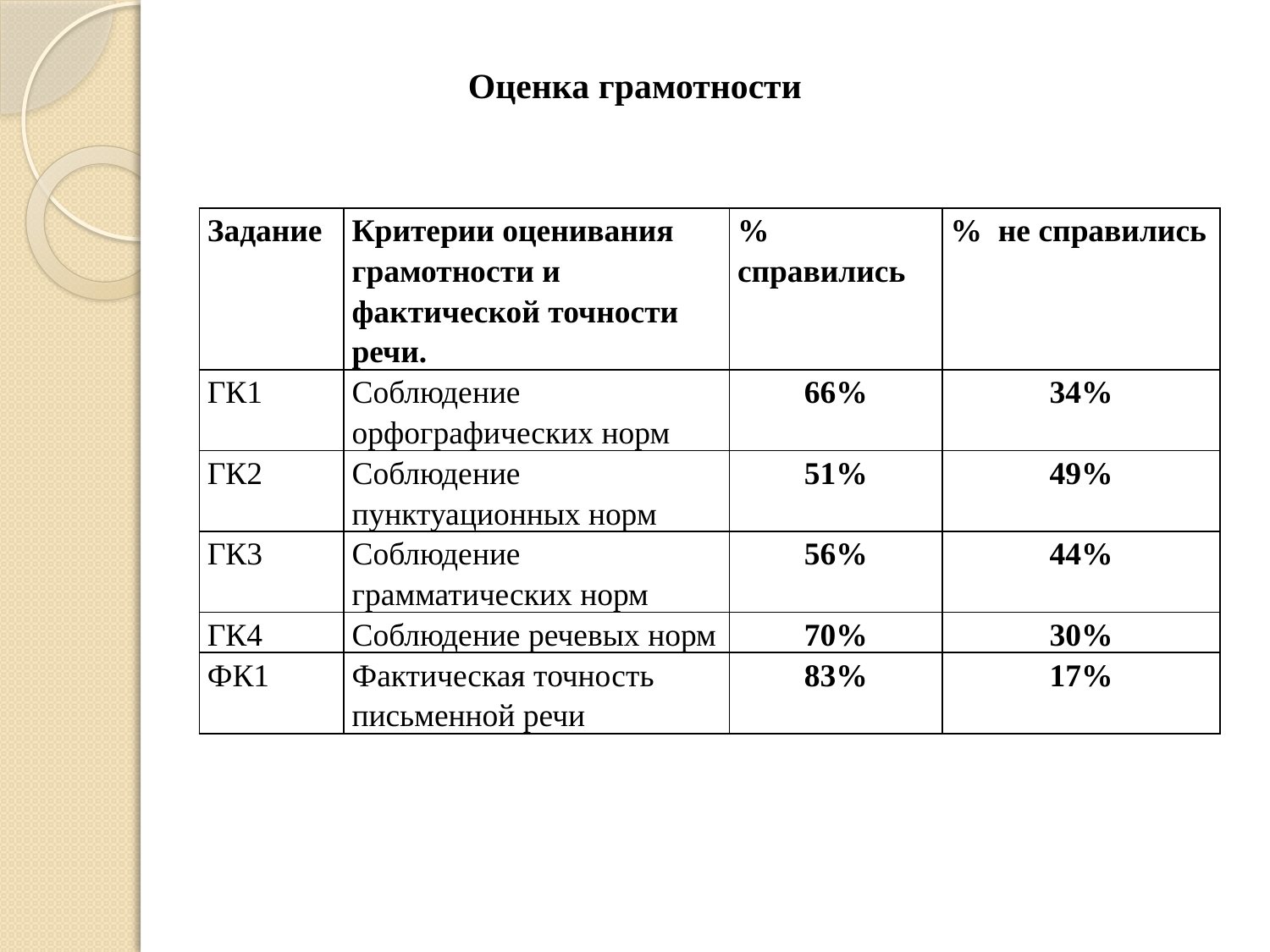

#
Оценка грамотности
| Задание | Критерии оценивания грамотности и фактической точности речи. | % справились | % не справились |
| --- | --- | --- | --- |
| ГК1 | Соблюдение орфографических норм | 66% | 34% |
| ГК2 | Соблюдение пунктуационных норм | 51% | 49% |
| ГК3 | Соблюдение грамматических норм | 56% | 44% |
| ГК4 | Соблюдение речевых норм | 70% | 30% |
| ФК1 | Фактическая точность письменной речи | 83% | 17% |